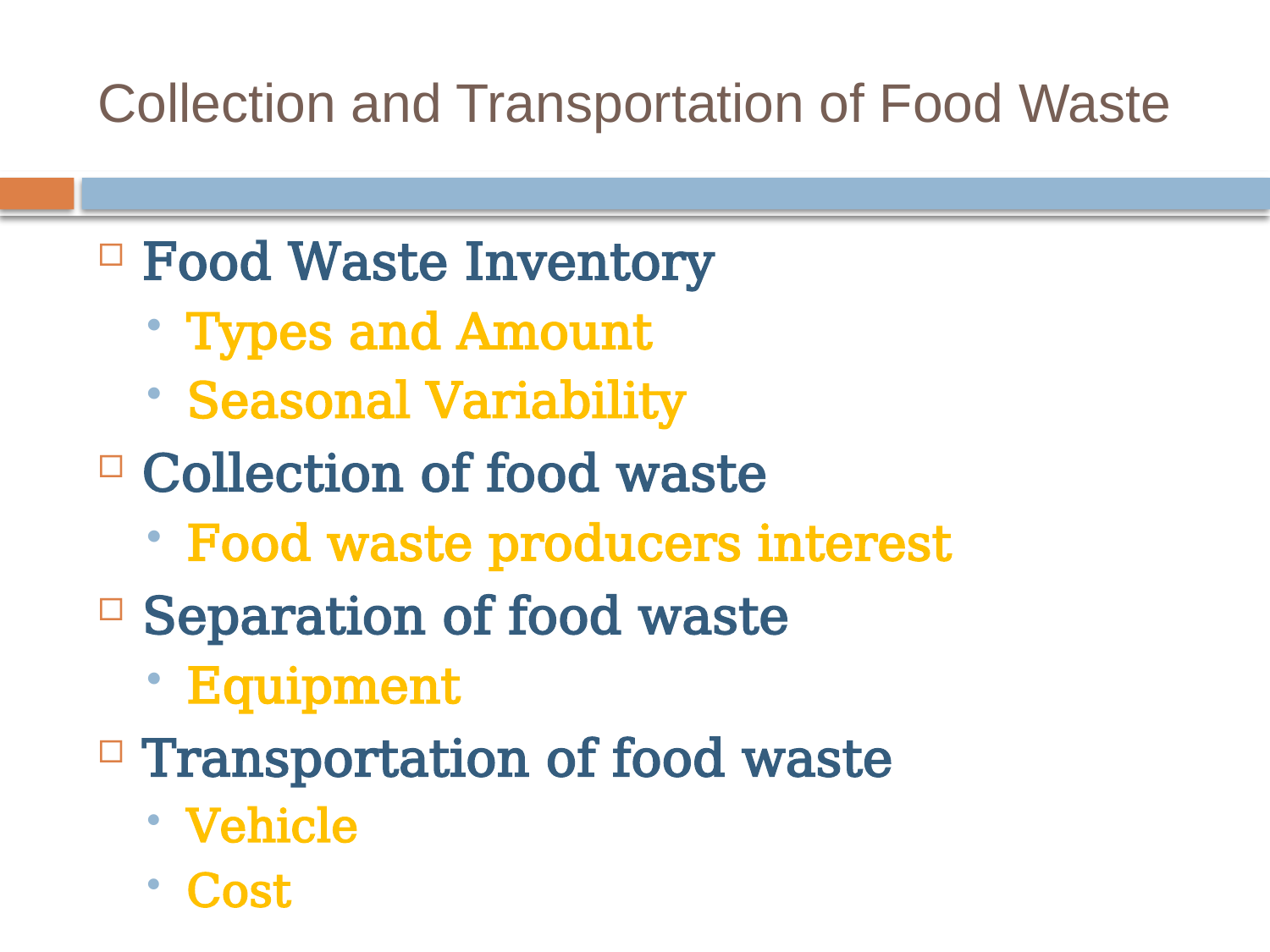

# Collection and Transportation of Food Waste
Food Waste Inventory
Types and Amount
Seasonal Variability
Collection of food waste
Food waste producers interest
Separation of food waste
Equipment
Transportation of food waste
Vehicle
Cost